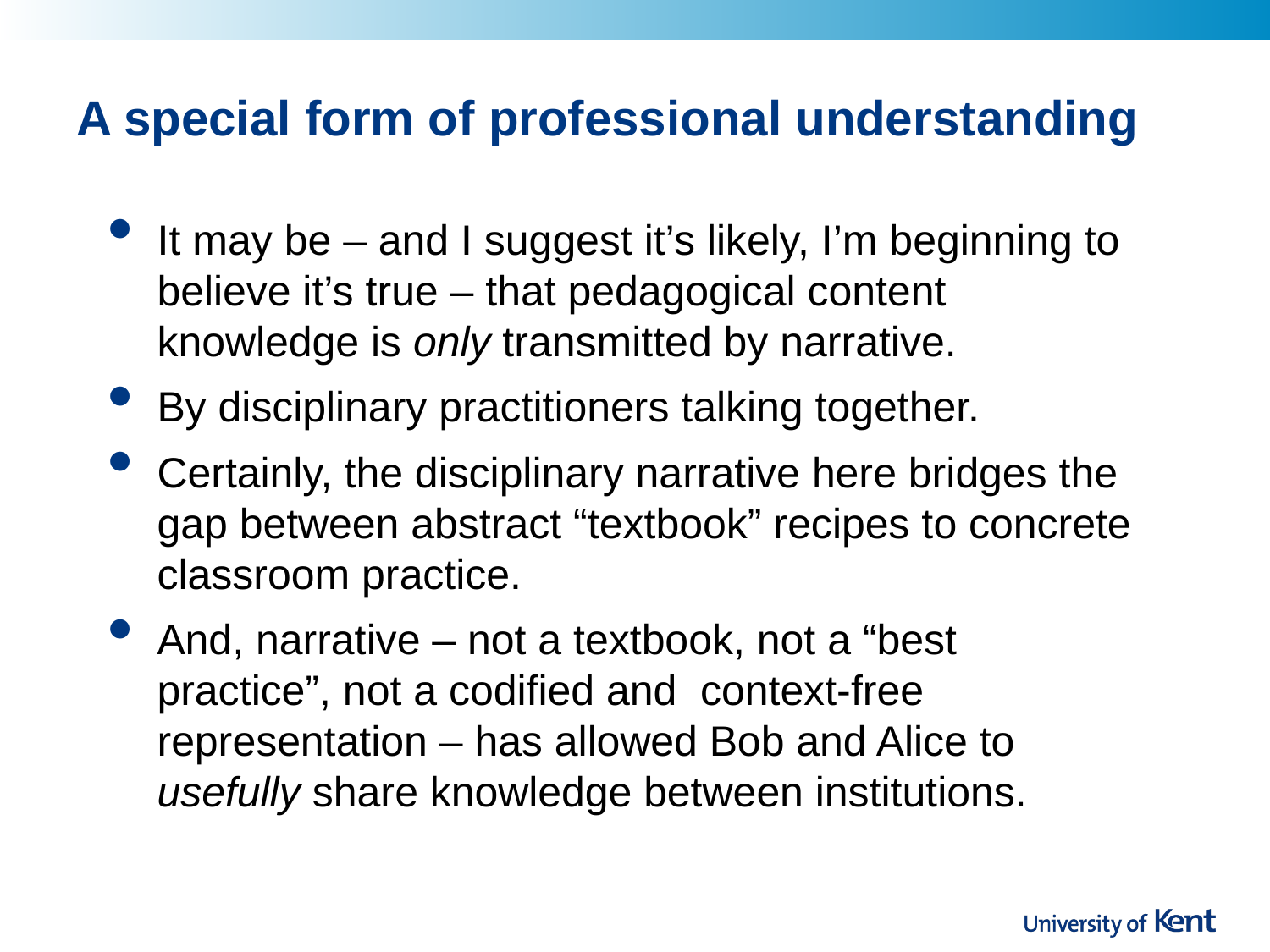

# A special form of professional understanding
It may be – and I suggest it’s likely, I’m beginning to believe it’s true – that pedagogical content knowledge is only transmitted by narrative.
By disciplinary practitioners talking together.
Certainly, the disciplinary narrative here bridges the gap between abstract “textbook” recipes to concrete classroom practice.
And, narrative – not a textbook, not a “best practice”, not a codified and  context-free representation – has allowed Bob and Alice to usefully share knowledge between institutions.